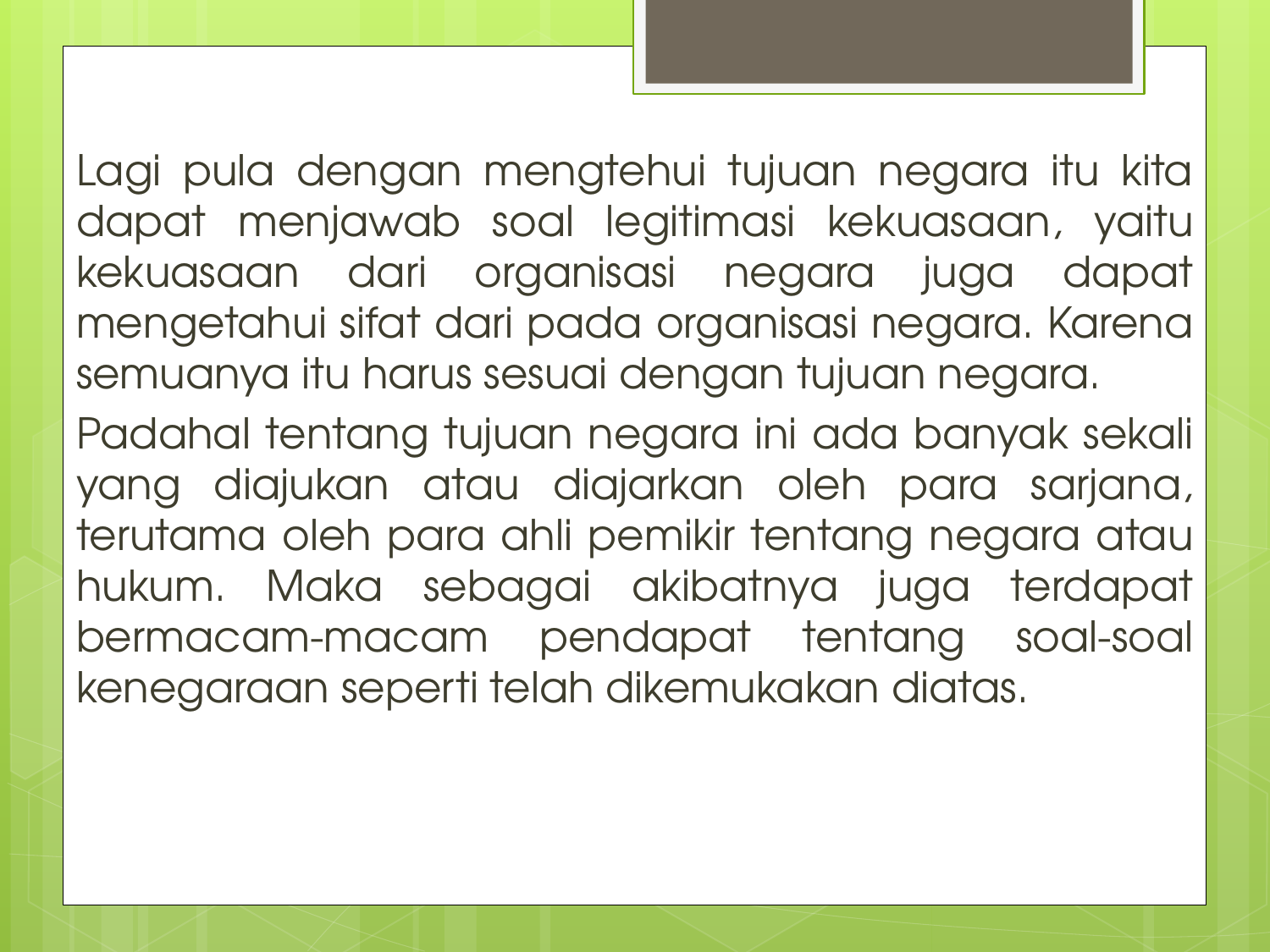

Lagi pula dengan mengtehui tujuan negara itu kita dapat menjawab soal legitimasi kekuasaan, yaitu kekuasaan dari organisasi negara juga dapat mengetahui sifat dari pada organisasi negara. Karena semuanya itu harus sesuai dengan tujuan negara.
Padahal tentang tujuan negara ini ada banyak sekali yang diajukan atau diajarkan oleh para sarjana, terutama oleh para ahli pemikir tentang negara atau hukum. Maka sebagai akibatnya juga terdapat bermacam-macam pendapat tentang soal-soal kenegaraan seperti telah dikemukakan diatas.